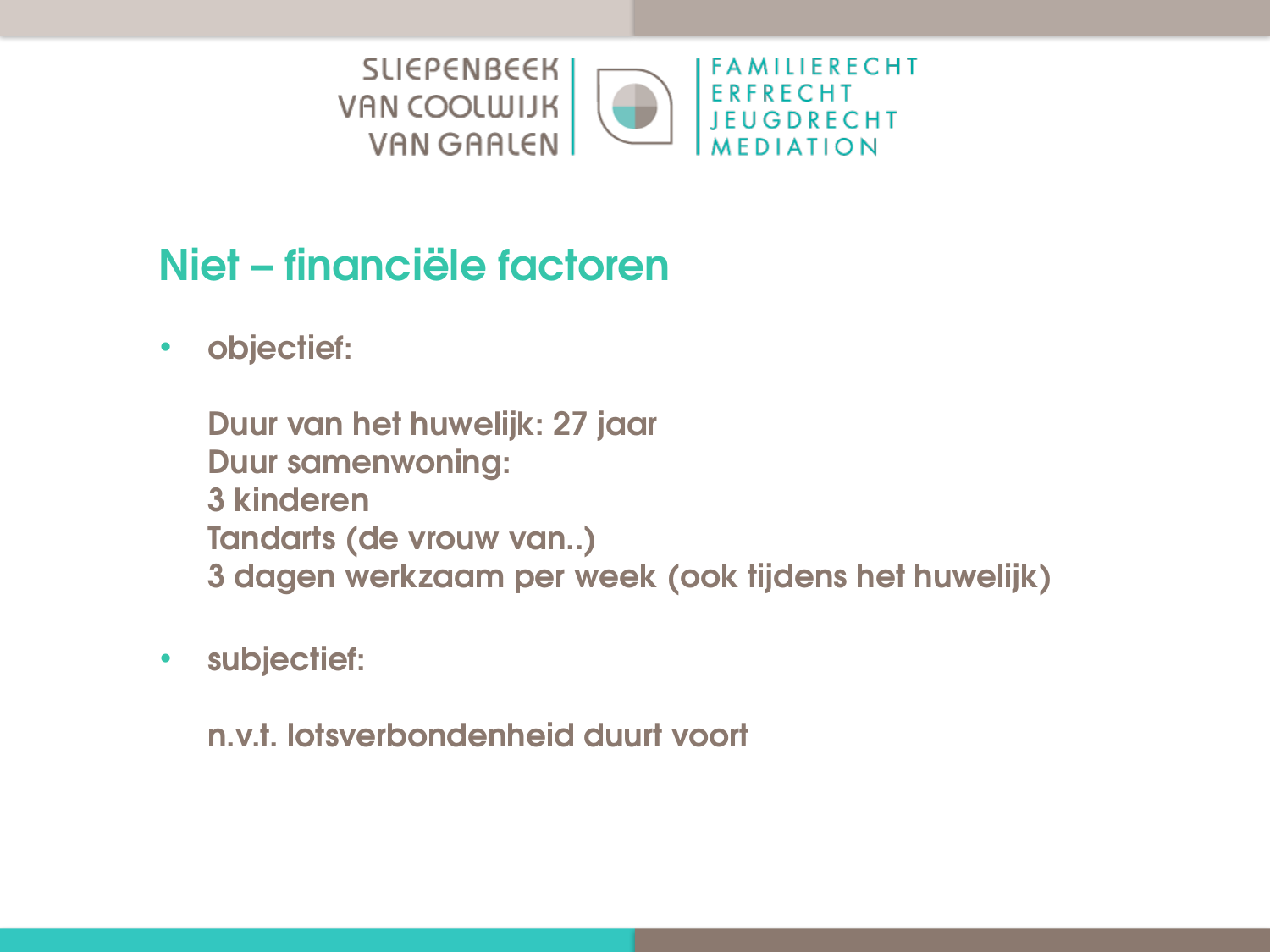

# Niet – financiële factoren
objectief:
Duur van het huwelijk: 27 jaar
Duur samenwoning:
3 kinderen
Tandarts (de vrouw van..)
3 dagen werkzaam per week (ook tijdens het huwelijk)
subjectief:
n.v.t. lotsverbondenheid duurt voort